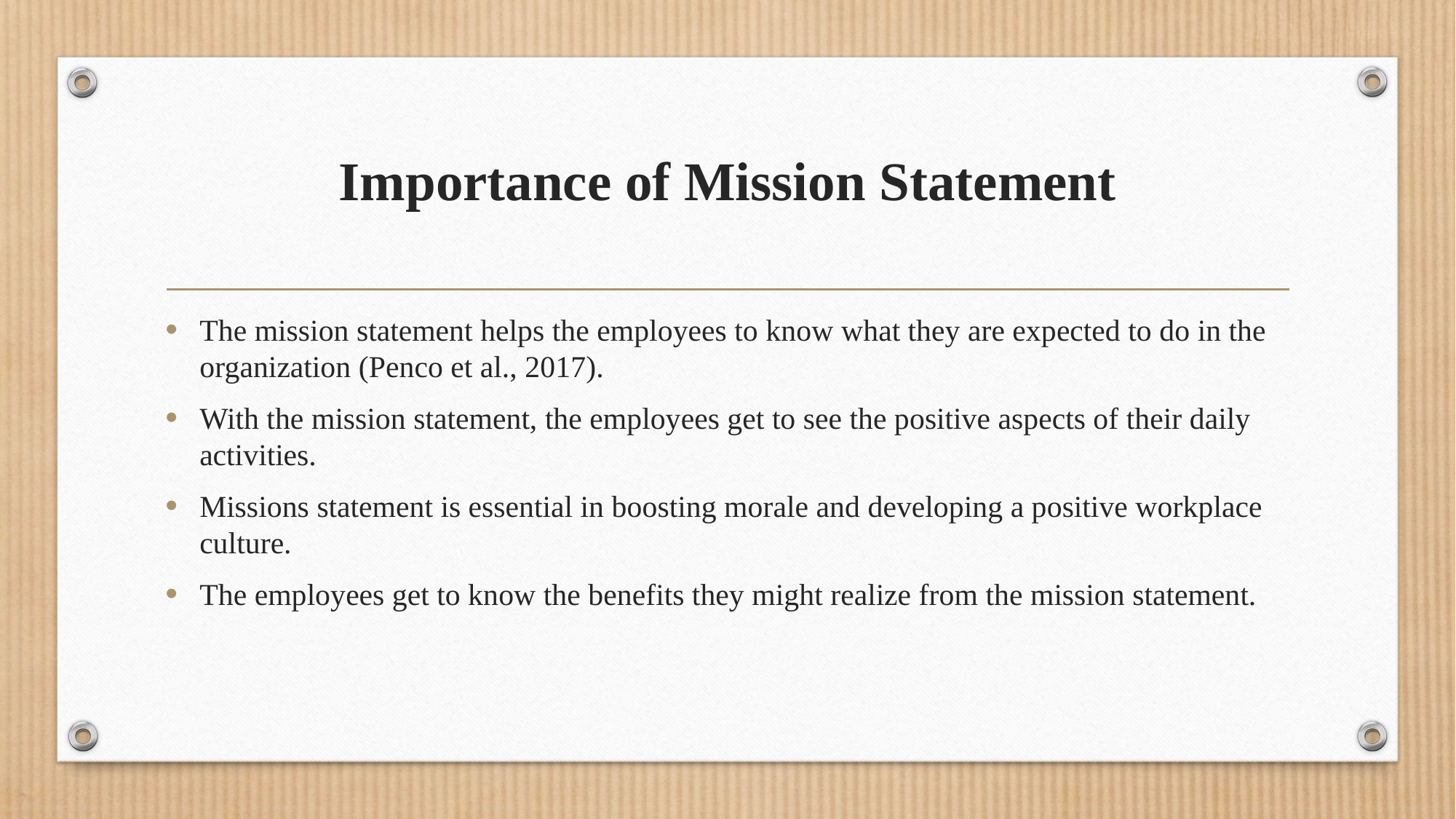

# Importance of Mission Statement
The mission statement helps the employees to know what they are expected to do in the organization (Penco et al., 2017).
With the mission statement, the employees get to see the positive aspects of their daily activities.
Missions statement is essential in boosting morale and developing a positive workplace culture.
The employees get to know the benefits they might realize from the mission statement.